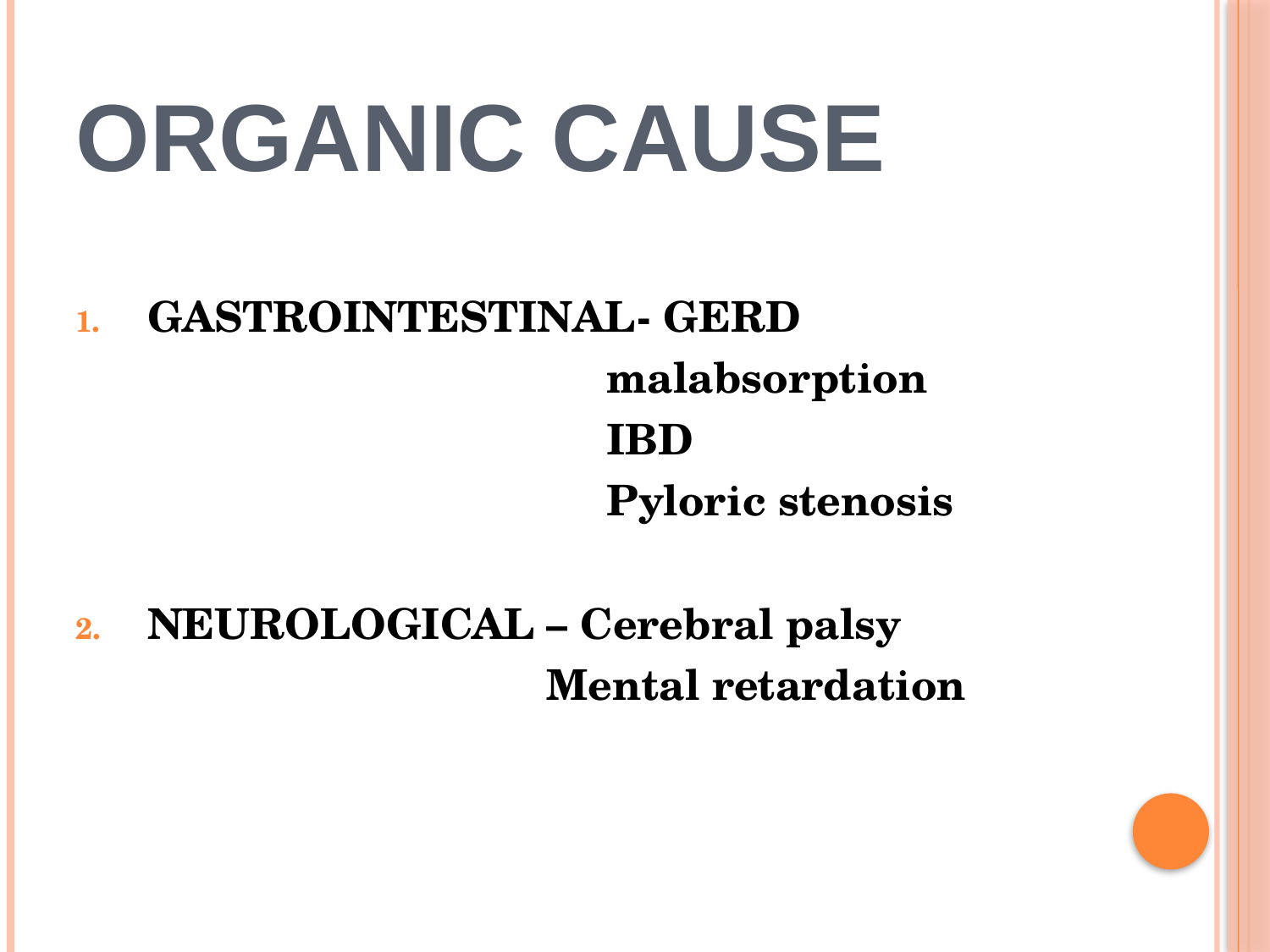

# ORGANIC CAUSE

GASTROINTESTINAL- GERD
                                            malabsorption
                                            IBD
                                            Pyloric stenosis

NEUROLOGICAL – Cerebral palsy
                                       Mental retardation